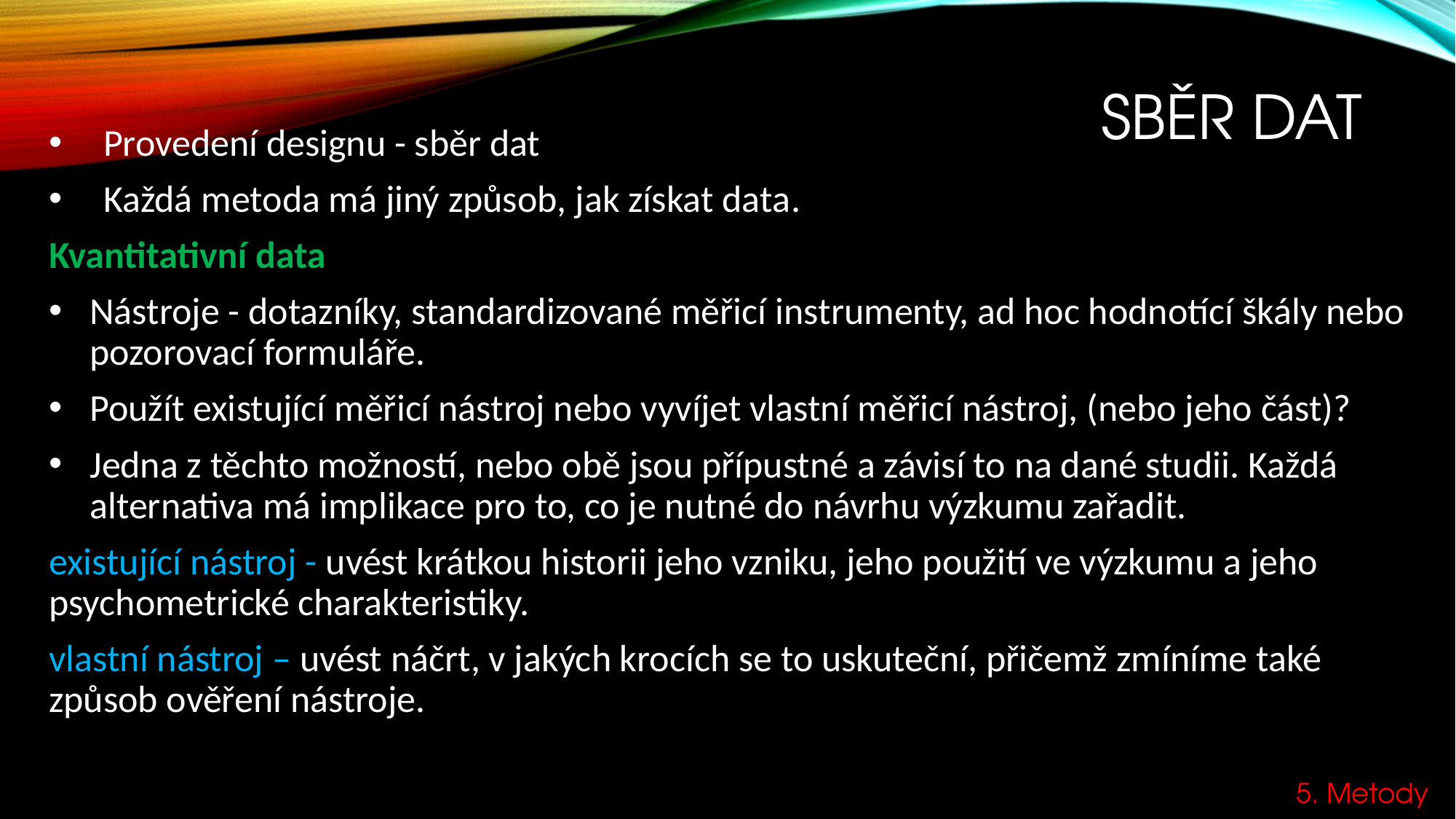

# Sběr dat
Provedení designu - sběr dat
Každá metoda má jiný způsob, jak získat data.
Kvantitativní data
Nástroje - dotazníky, standardizované měřicí instrumenty, ad hoc hodnotící škály nebo pozorovací formuláře.
Použít existující měřicí nástroj nebo vyvíjet vlastní měřicí nástroj, (nebo jeho část)?
Jedna z těchto možností, nebo obě jsou přípustné a závisí to na dané studii. Každá alternativa má implikace pro to, co je nutné do návrhu výzkumu zařadit.
existující nástroj - uvést krátkou historii jeho vzniku, jeho použití ve výzkumu a jeho psychometrické charakteristiky.
vlastní nástroj – uvést náčrt, v jakých krocích se to uskuteční, přičemž zmíníme také způsob ověření nástroje.

5. Metody